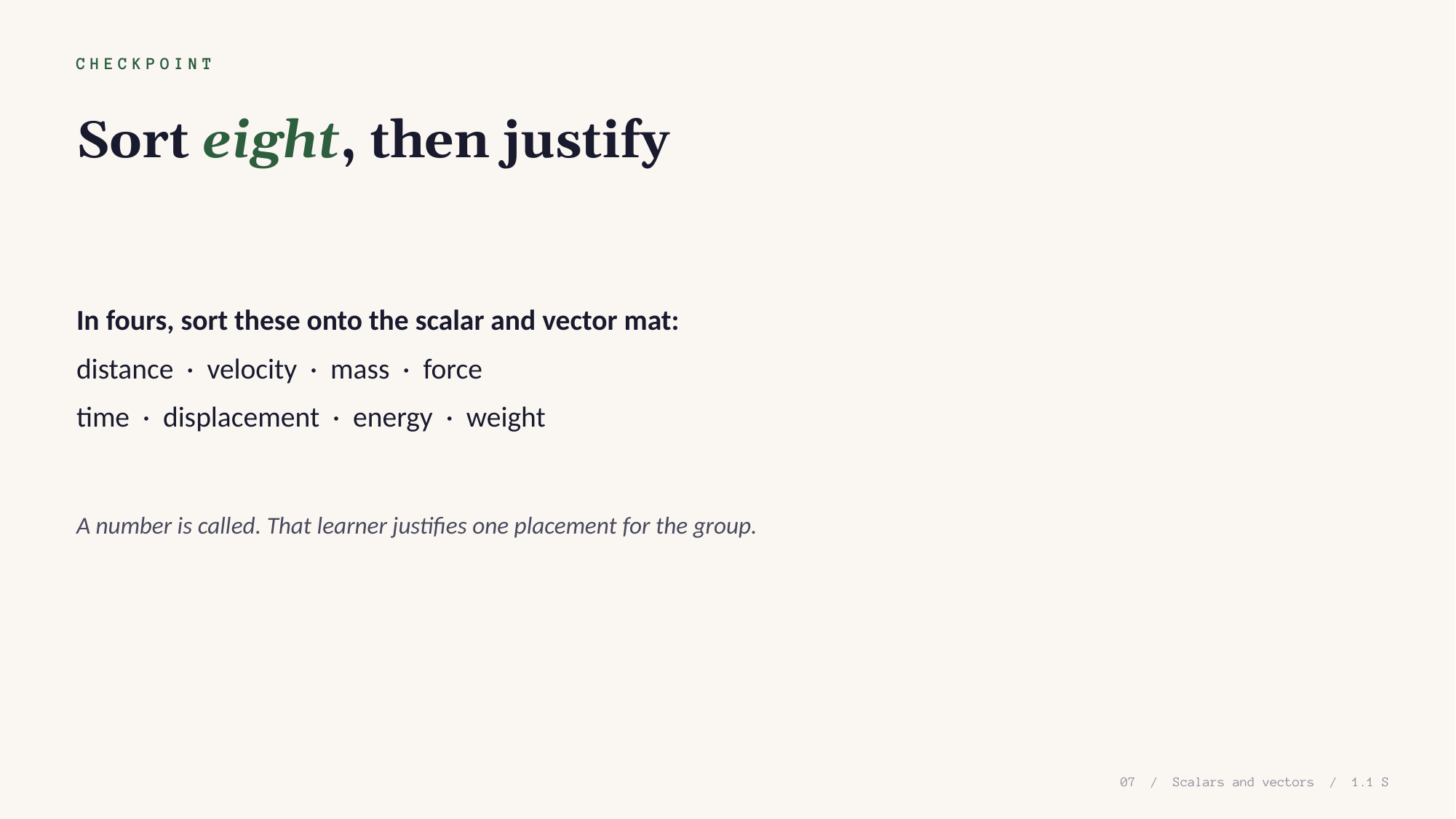

CHECKPOINT
Sort eight, then justify
In fours, sort these onto the scalar and vector mat:
distance  ·  velocity  ·  mass  ·  force
time  ·  displacement  ·  energy  ·  weight
A number is called. That learner justifies one placement for the group.
07  /  Scalars and vectors  /  1.1 S